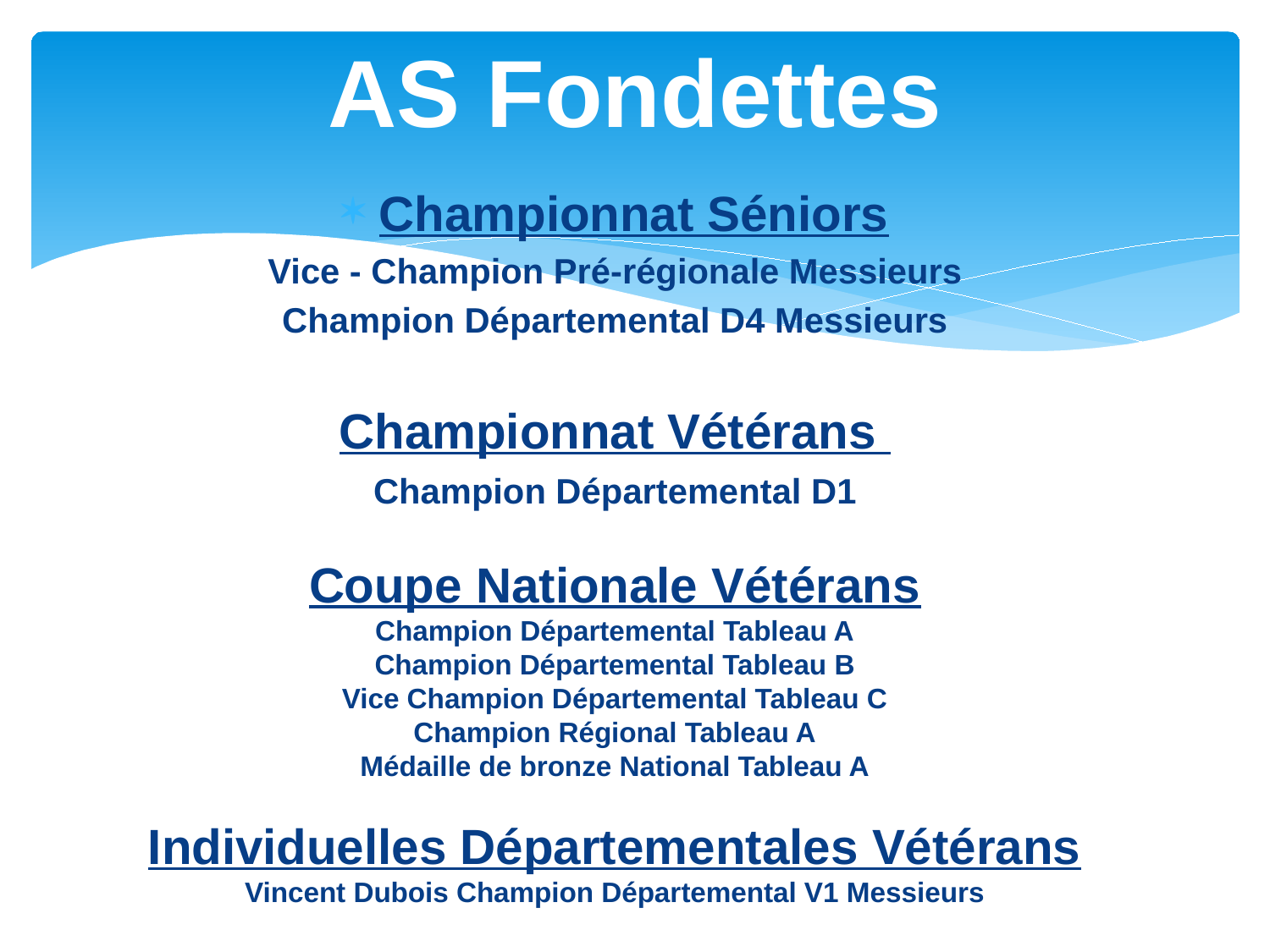

# AS Fondettes
Championnat Séniors
Vice - Champion Pré-régionale Messieurs
Champion Départemental D4 Messieurs

Championnat Vétérans
Champion Départemental D1
Coupe Nationale Vétérans
Champion Départemental Tableau A
Champion Départemental Tableau B
Vice Champion Départemental Tableau C
Champion Régional Tableau A
Médaille de bronze National Tableau A
Individuelles Départementales Vétérans
Vincent Dubois Champion Départemental V1 Messieurs